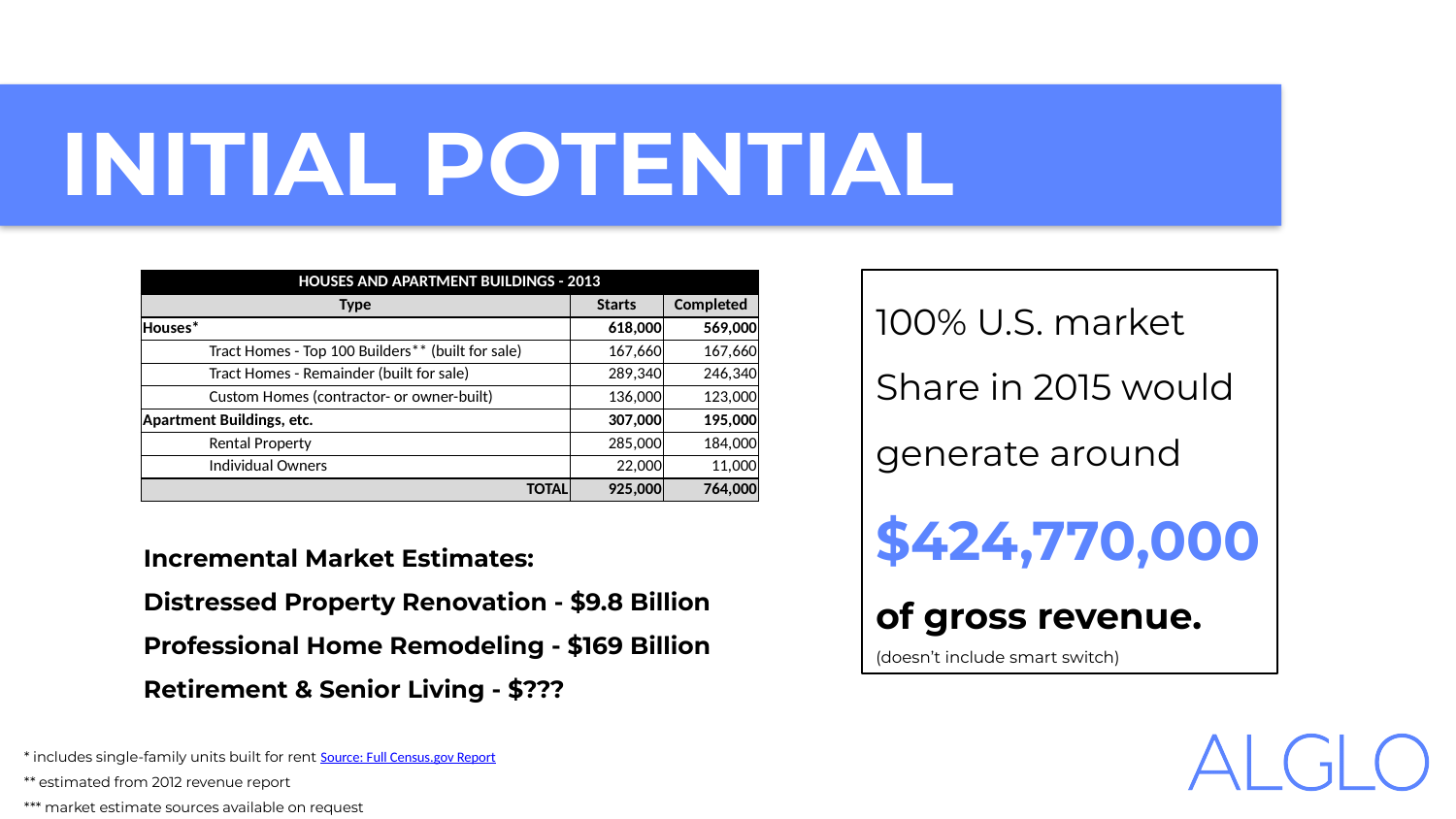

INITIAL POTENTIAL
100% U.S. market Share in 2015 would generate around $424,770,000 of gross revenue.
(doesn’t include smart switch)
| HOUSES AND APARTMENT BUILDINGS - 2013 |  |  |
| --- | --- | --- |
| Type | Starts | Completed |
| Houses\* | 618,000 | 569,000 |
| Tract Homes - Top 100 Builders\*\* (built for sale) | 167,660 | 167,660 |
| Tract Homes - Remainder (built for sale) | 289,340 | 246,340 |
| Custom Homes (contractor- or owner-built) | 136,000 | 123,000 |
| Apartment Buildings, etc. | 307,000 | 195,000 |
| Rental Property | 285,000 | 184,000 |
| Individual Owners | 22,000 | 11,000 |
| TOTAL | 925,000 | 764,000 |
|  |  |  |
|  |  |  |
|  |  |  |
Incremental Market Estimates:
Distressed Property Renovation - $9.8 Billion
Professional Home Remodeling - $169 Billion
Retirement & Senior Living - $???
* includes single-family units built for rent Source: Full Census.gov Report
** estimated from 2012 revenue report
*** market estimate sources available on request